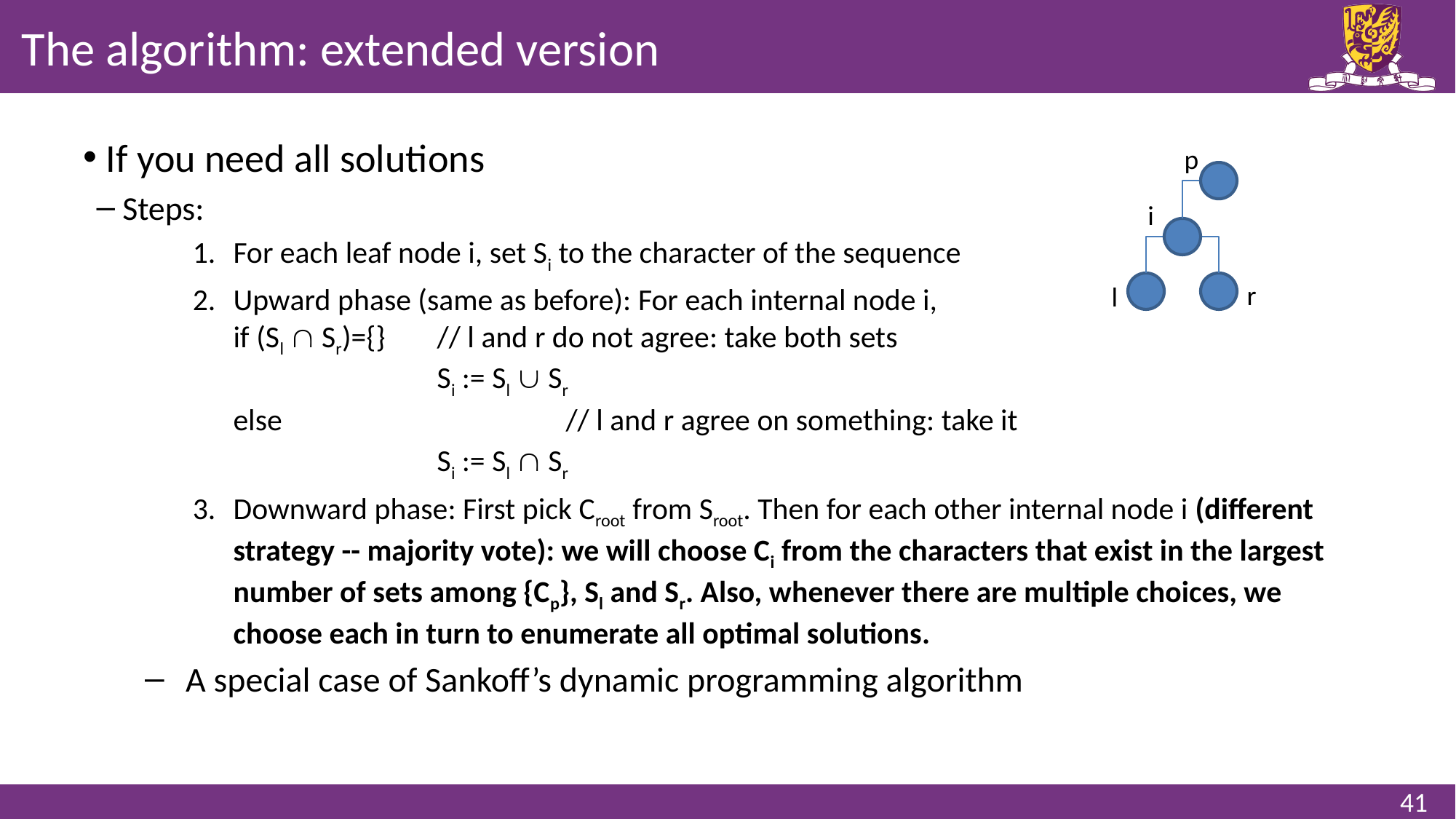

# The algorithm: extended version
 If you need all solutions
 Steps:
For each leaf node i, set Si to the character of the sequence
Upward phase (same as before): For each internal node i,
if (Sl ∩ Sr)={} 	// l and r do not agree: take both sets
	Si := Sl ∪ Sr
else		// l and r agree on something: take it
	Si := Sl ∩ Sr
Downward phase: First pick Croot from Sroot. Then for each other internal node i (different strategy -- majority vote): we will choose Ci from the characters that exist in the largest number of sets among {Cp}, Sl and Sr. Also, whenever there are multiple choices, we choose each in turn to enumerate all optimal solutions.
A special case of Sankoff’s dynamic programming algorithm
p

i

r
l
41